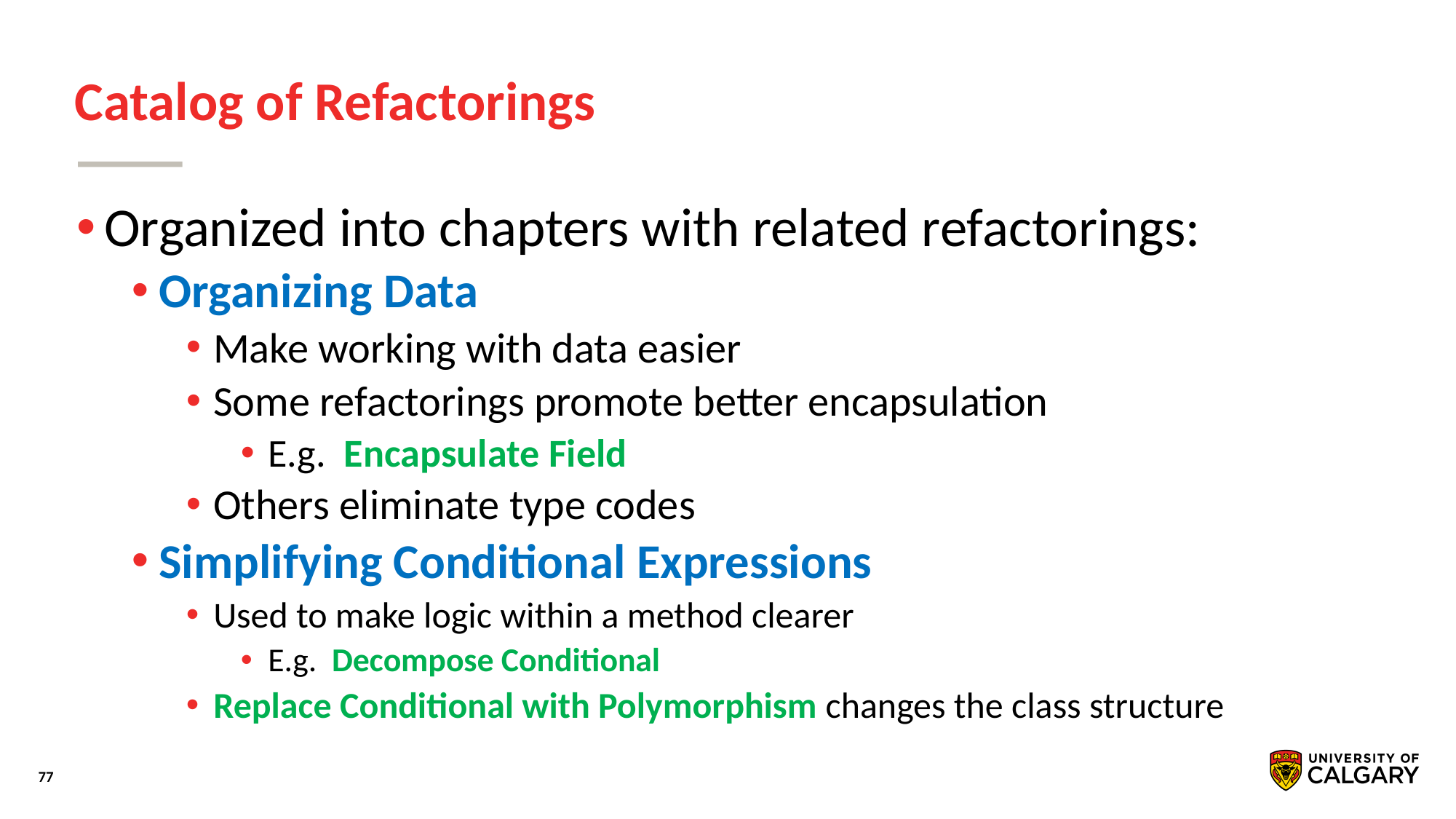

# Catalog of Refactorings
Organized into chapters with related refactorings:
Organizing Data
Make working with data easier
Some refactorings promote better encapsulation
E.g.  Encapsulate Field
Others eliminate type codes
Simplifying Conditional Expressions
Used to make logic within a method clearer
E.g.  Decompose Conditional
Replace Conditional with Polymorphism changes the class structure